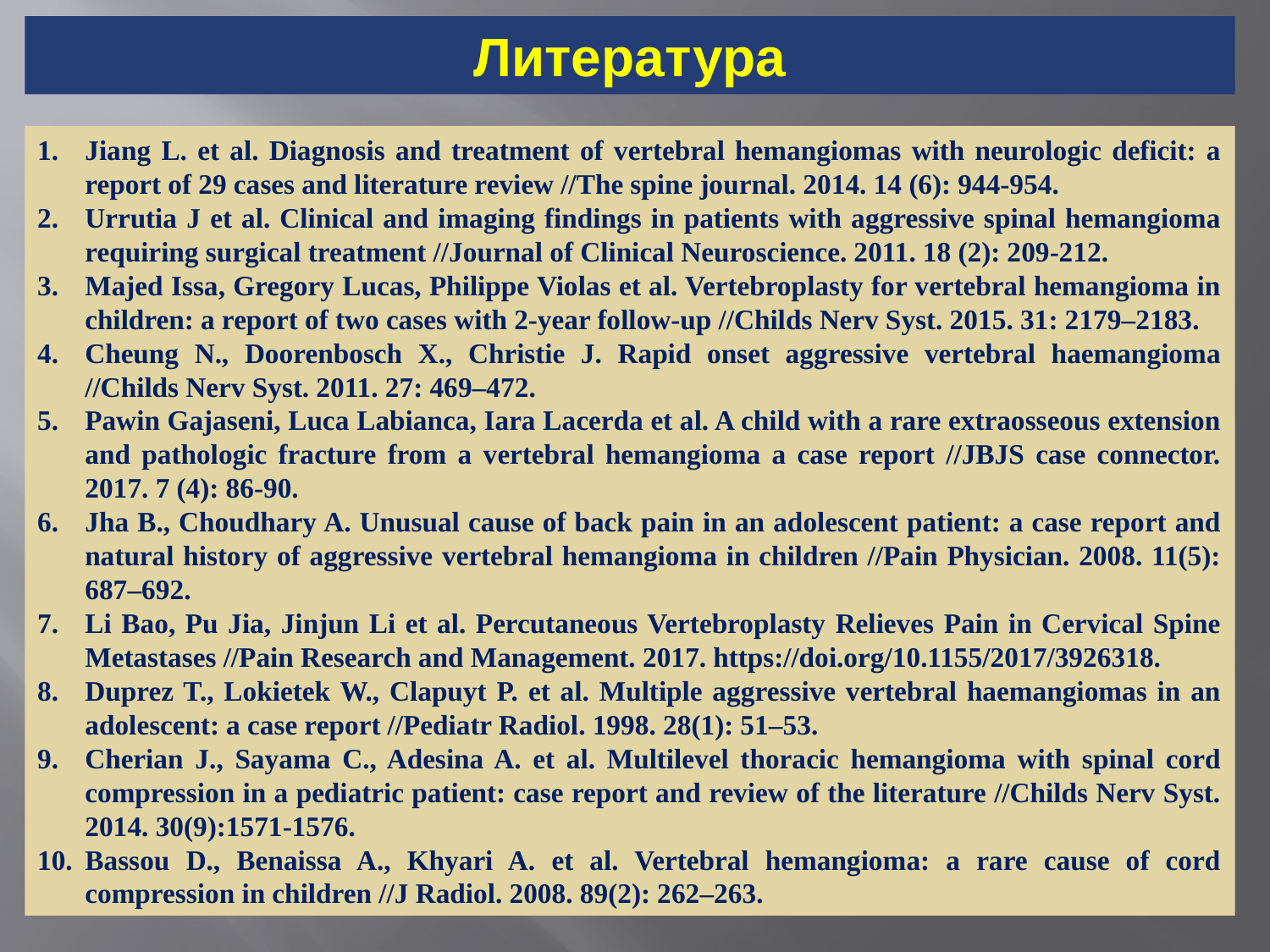

# Литература
Jiang L. et al. Diagnosis and treatment of vertebral hemangiomas with neurologic deficit: a report of 29 cases and literature review //The spine journal. 2014. 14 (6): 944-954.
Urrutia J et al. Clinical and imaging findings in patients with aggressive spinal hemangioma requiring surgical treatment //Journal of Clinical Neuroscience. 2011. 18 (2): 209-212.
Majed Issa, Gregory Lucas, Philippe Violas et al. Vertebroplasty for vertebral hemangioma in children: a report of two cases with 2-year follow-up //Childs Nerv Syst. 2015. 31: 2179–2183.
Cheung N., Doorenbosch X., Christie J. Rapid onset aggressive vertebral haemangioma //Childs Nerv Syst. 2011. 27: 469–472.
Pawin Gajaseni, Luca Labianca, Iara Lacerda et al. A child with a rare extraosseous extension and pathologic fracture from a vertebral hemangioma a case report //JBJS case connector. 2017. 7 (4): 86-90.
Jha B., Choudhary A. Unusual cause of back pain in an adolescent patient: a case report and natural history of aggressive vertebral hemangioma in children //Pain Physician. 2008. 11(5): 687–692.
Li Bao, Pu Jia, Jinjun Li et al. Percutaneous Vertebroplasty Relieves Pain in Cervical Spine Metastases //Pain Research and Management. 2017. https://doi.org/10.1155/2017/3926318.
Duprez T., Lokietek W., Clapuyt P. et al. Multiple aggressive vertebral haemangiomas in an adolescent: a case report //Pediatr Radiol. 1998. 28(1): 51–53.
Cherian J., Sayama C., Adesina A. et al. Multilevel thoracic hemangioma with spinal cord compression in a pediatric patient: case report and review of the literature //Childs Nerv Syst. 2014. 30(9):1571-1576.
Bassou D., Benaissa A., Khyari A. et al. Vertebral hemangioma: a rare cause of cord compression in children //J Radiol. 2008. 89(2): 262–263.